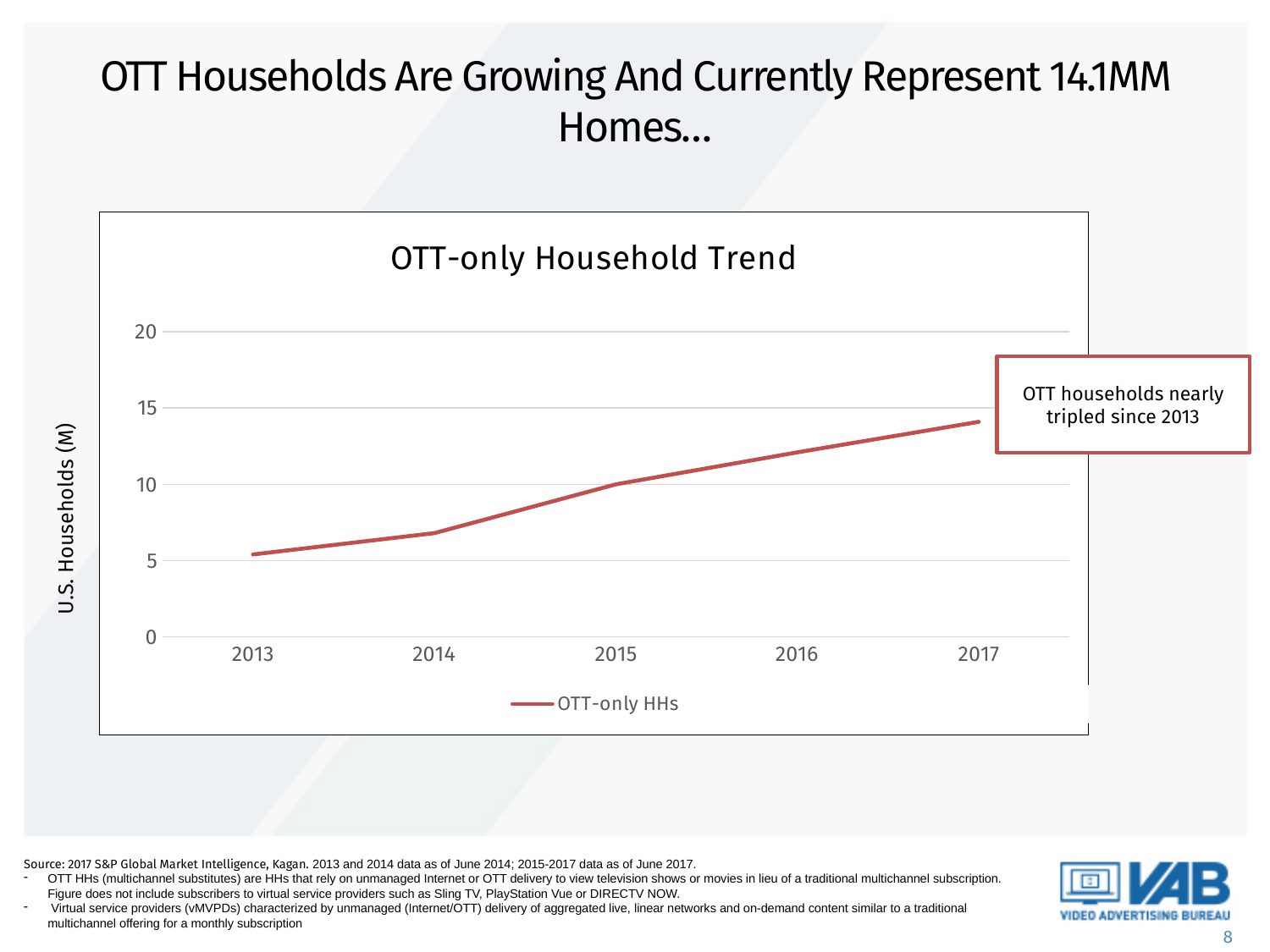

OTT Households Are Growing And Currently Represent 14.1MM Homes…

[unsupported chart]

OTT households nearly tripled since 2013
U.S. Households (M)
Source: 2017 S&P Global Market Intelligence, Kagan. 2013 and 2014 data as of June 2014; 2015-2017 data as of June 2017.
OTT HHs (multichannel substitutes) are HHs that rely on unmanaged Internet or OTT delivery to view television shows or movies in lieu of a traditional multichannel subscription. Figure does not include subscribers to virtual service providers such as Sling TV, PlayStation Vue or DIRECTV NOW.
 Virtual service providers (vMVPDs) characterized by unmanaged (Internet/OTT) delivery of aggregated live, linear networks and on-demand content similar to a traditional multichannel offering for a monthly subscription